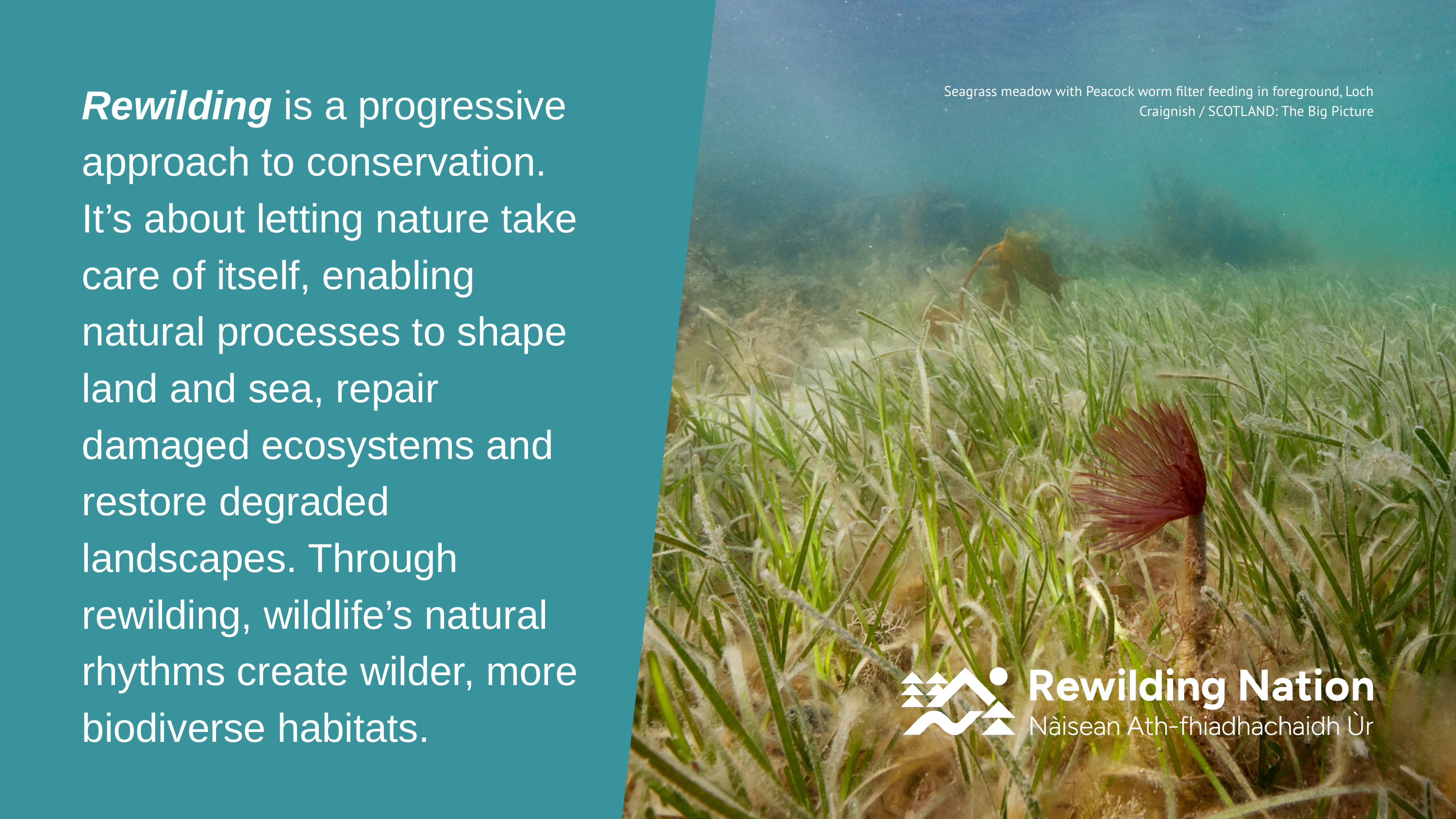

Rewilding is a progressive approach to conservation. It’s about letting nature take care of itself, enabling natural processes to shape land and sea, repair damaged ecosystems and restore degraded landscapes. Through rewilding, wildlife’s natural rhythms create wilder, more biodiverse habitats.
Seagrass meadow with Peacock worm filter feeding in foreground, Loch Craignish / SCOTLAND: The Big Picture